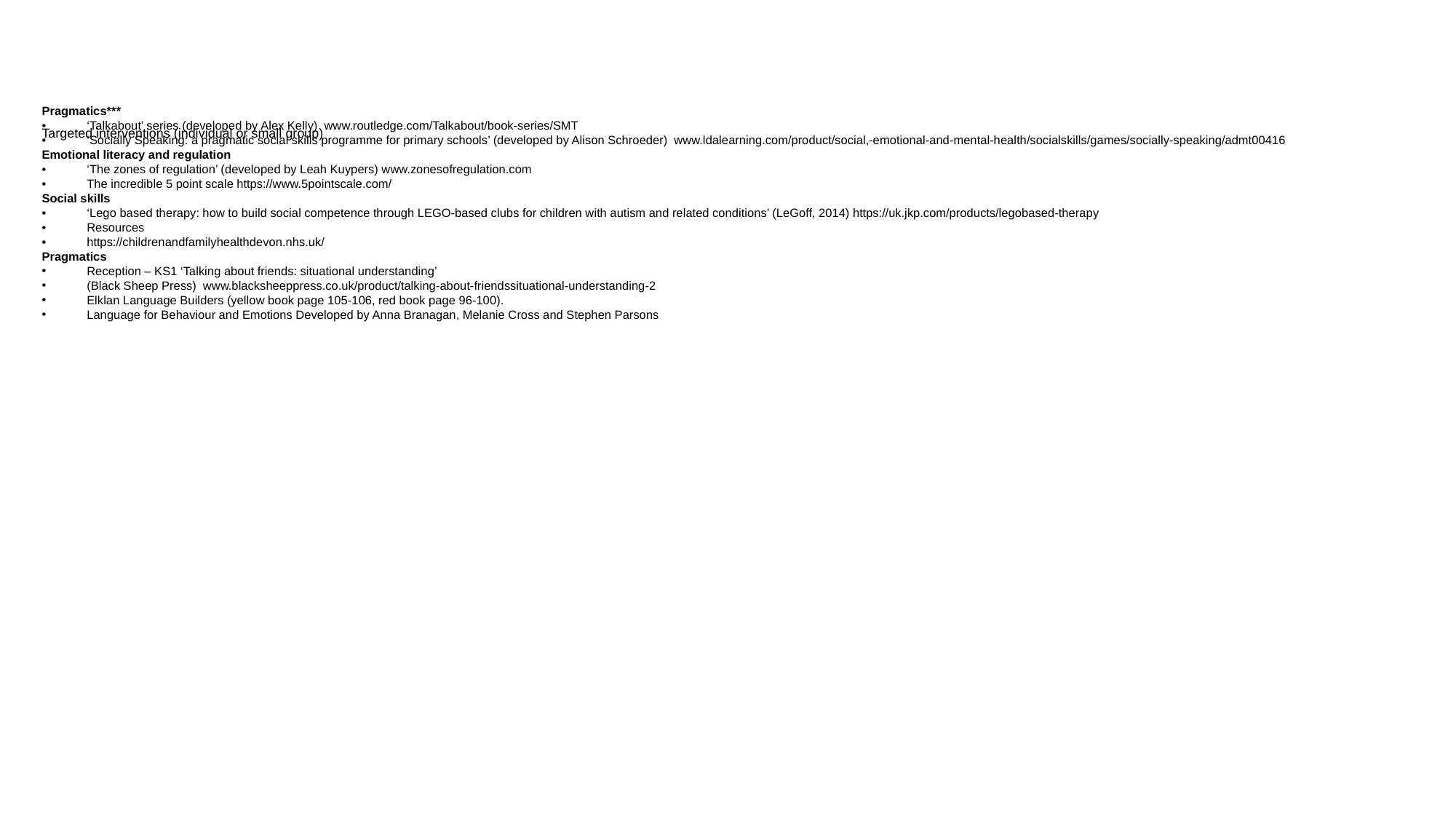

# Targeted interventions (individual or small group)
Pragmatics***
‘Talkabout’ series (developed by Alex Kelly)  www.routledge.com/Talkabout/book-series/SMT
‘Socially Speaking: a pragmatic social skills programme for primary schools’ (developed by Alison Schroeder)  www.ldalearning.com/product/social,-emotional-and-mental-health/socialskills/games/socially-speaking/admt00416
Emotional literacy and regulation
‘The zones of regulation’ (developed by Leah Kuypers) www.zonesofregulation.com
The incredible 5 point scale https://www.5pointscale.com/
Social skills
‘Lego based therapy: how to build social competence through LEGO-based clubs for children with autism and related conditions’ (LeGoff, 2014) https://uk.jkp.com/products/legobased-therapy
Resources
https://childrenandfamilyhealthdevon.nhs.uk/
Pragmatics
Reception – KS1 ‘Talking about friends: situational understanding’
(Black Sheep Press)  www.blacksheeppress.co.uk/product/talking-about-friendssituational-understanding-2
Elklan Language Builders (yellow book page 105-106, red book page 96-100).
Language for Behaviour and Emotions Developed by Anna Branagan, Melanie Cross and Stephen Parsons